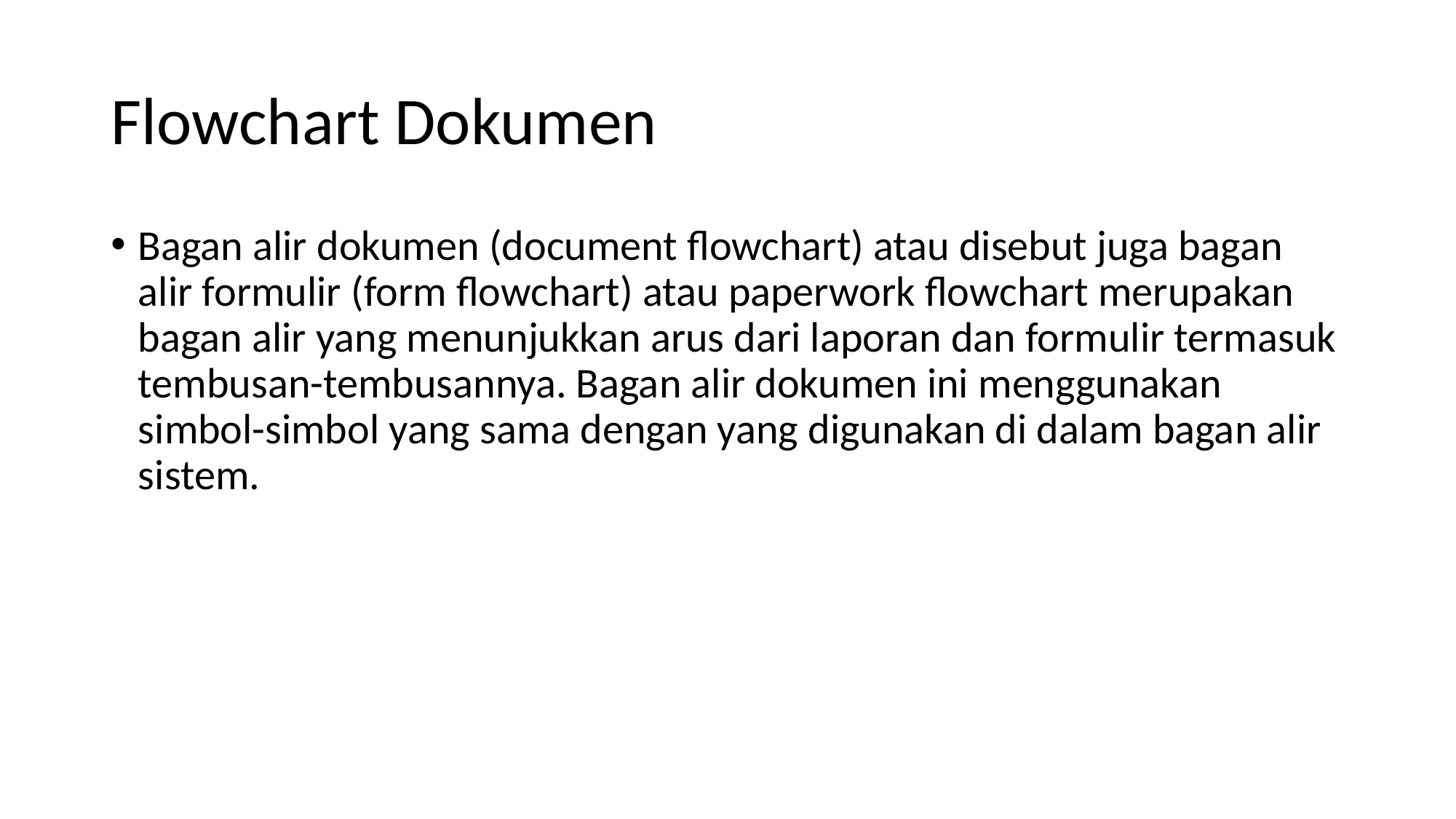

# Flowchart Dokumen
Bagan alir dokumen (document flowchart) atau disebut juga bagan alir formulir (form flowchart) atau paperwork flowchart merupakan bagan alir yang menunjukkan arus dari laporan dan formulir termasuk tembusan-tembusannya. Bagan alir dokumen ini menggunakan simbol-simbol yang sama dengan yang digunakan di dalam bagan alir sistem.